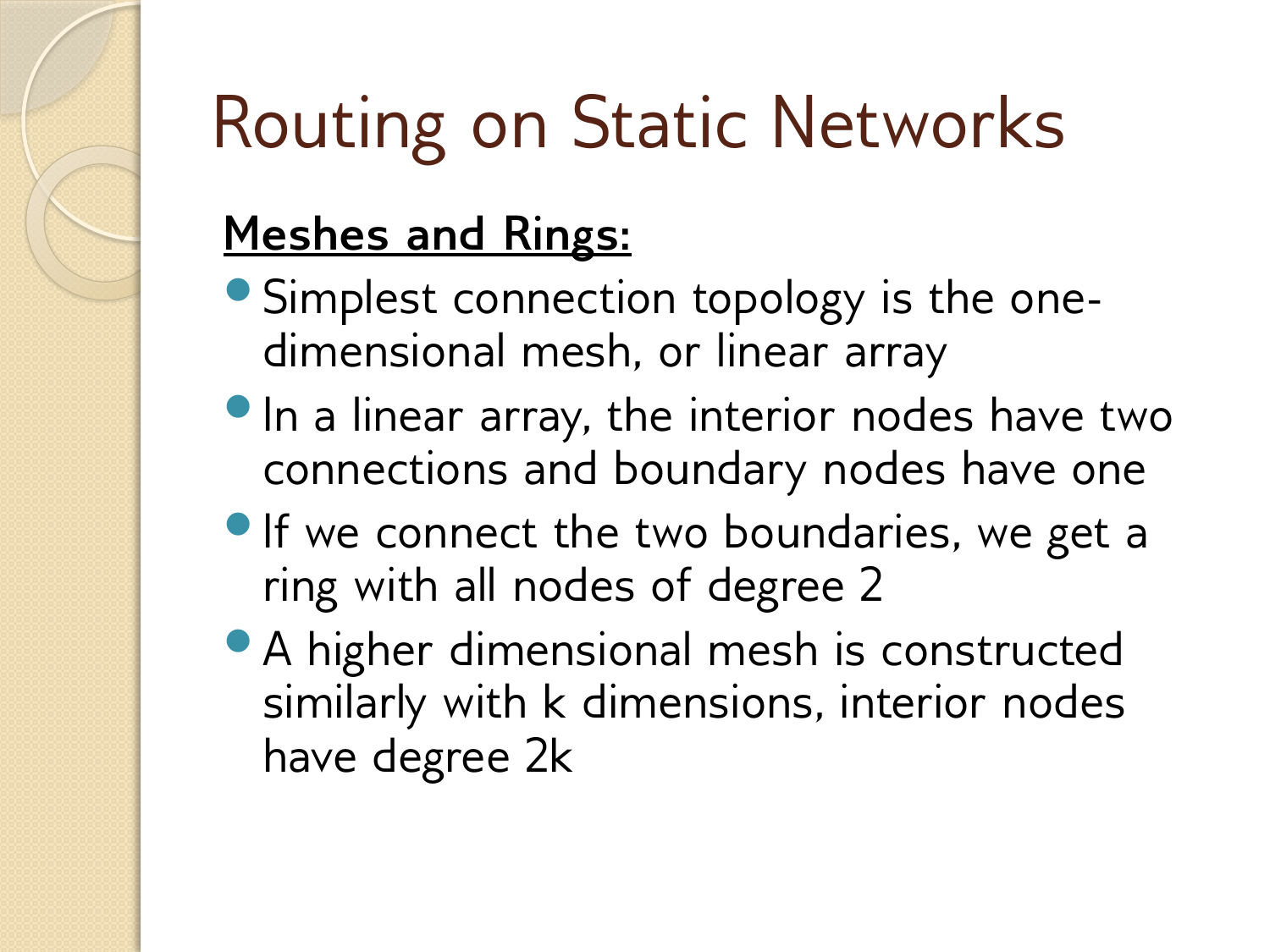

# Routing on Static Networks
Meshes and Rings:
Simplest connection topology is the one-dimensional mesh, or linear array
In a linear array, the interior nodes have two connections and boundary nodes have one
If we connect the two boundaries, we get a ring with all nodes of degree 2
A higher dimensional mesh is constructed similarly with k dimensions, interior nodes have degree 2k